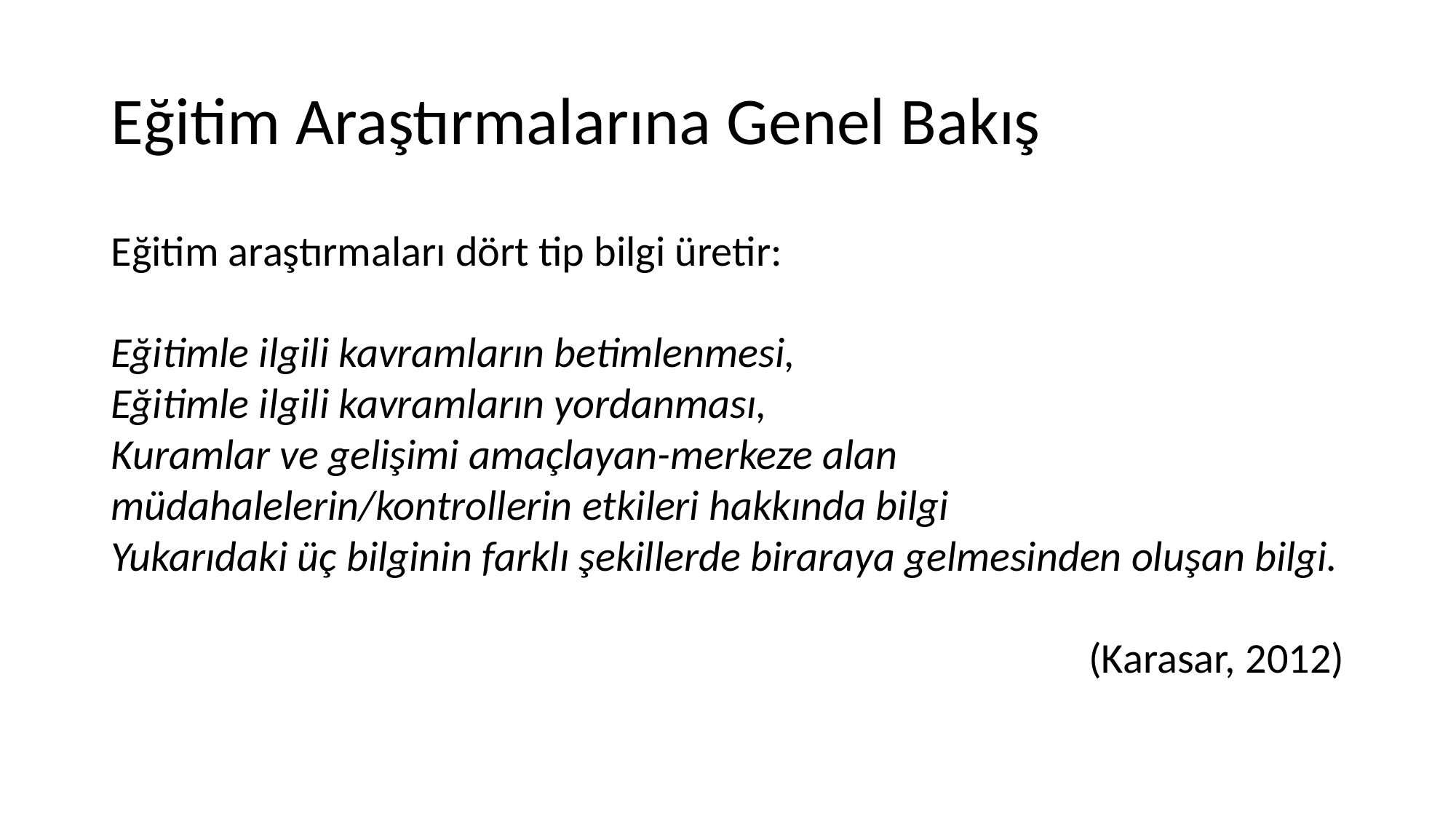

# Eğitim Araştırmalarına Genel Bakış
Eğitim araştırmaları dört tip bilgi üretir:

Eğitimle ilgili kavramların betimlenmesi,
Eğitimle ilgili kavramların yordanması,
Kuramlar ve gelişimi amaçlayan-merkeze alan müdahalelerin/kontrollerin etkileri hakkında bilgi
Yukarıdaki üç bilginin farklı şekillerde biraraya gelmesinden oluşan bilgi.

(Karasar, 2012)